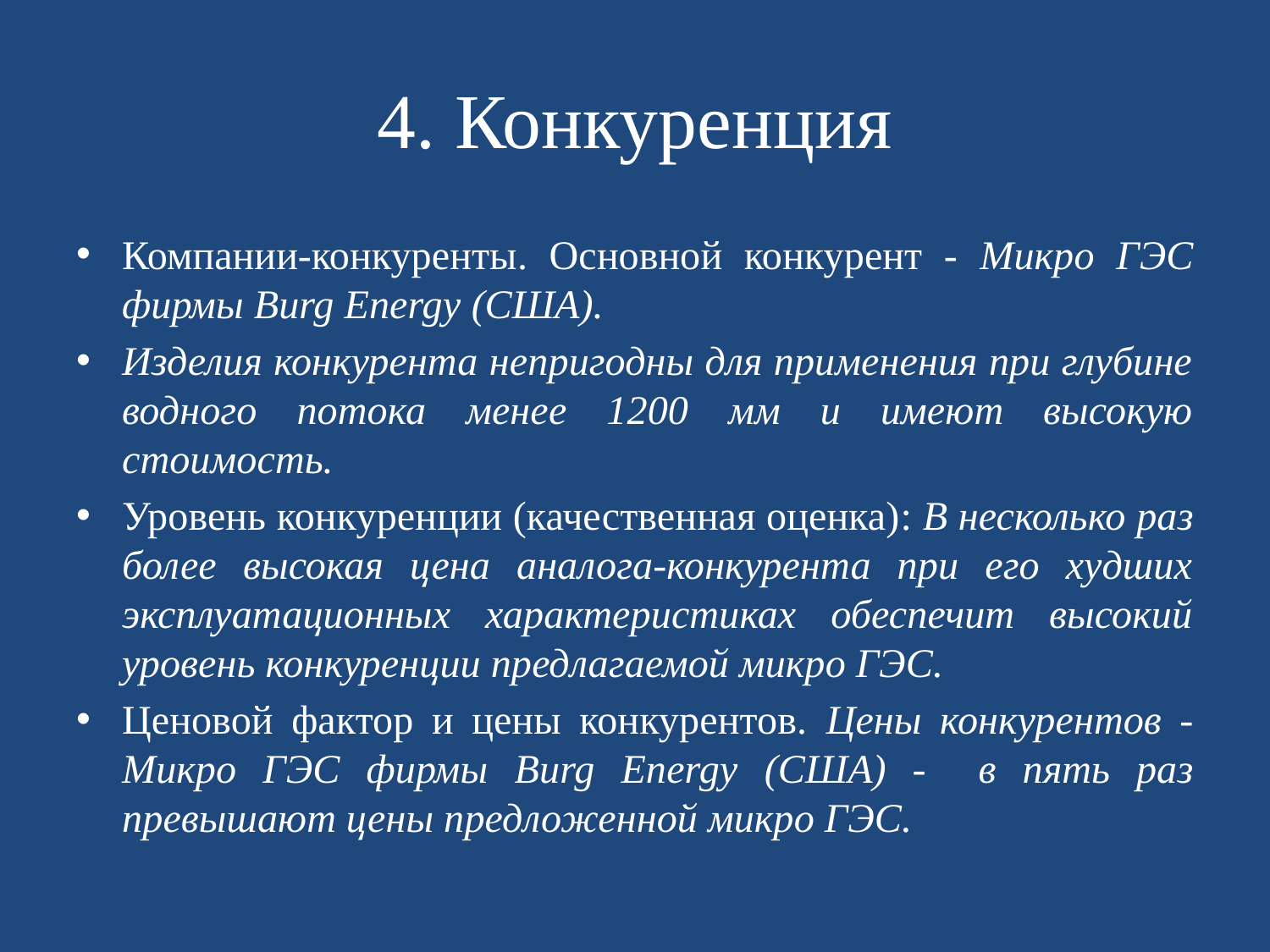

# 4. Конкуренция
Компании-конкуренты. Основной конкурент - Микро ГЭС фирмы Burg Energy (США).
Изделия конкурента непригодны для применения при глубине водного потока менее 1200 мм и имеют высокую стоимость.
Уровень конкуренции (качественная оценка): В несколько раз более высокая цена аналога-конкурента при его худших эксплуатационных характеристиках обеспечит высокий уровень конкуренции предлагаемой микро ГЭС.
Ценовой фактор и цены конкурентов. Цены конкурентов - Микро ГЭС фирмы Burg Energy (США) -  в пять раз превышают цены предложенной микро ГЭС.